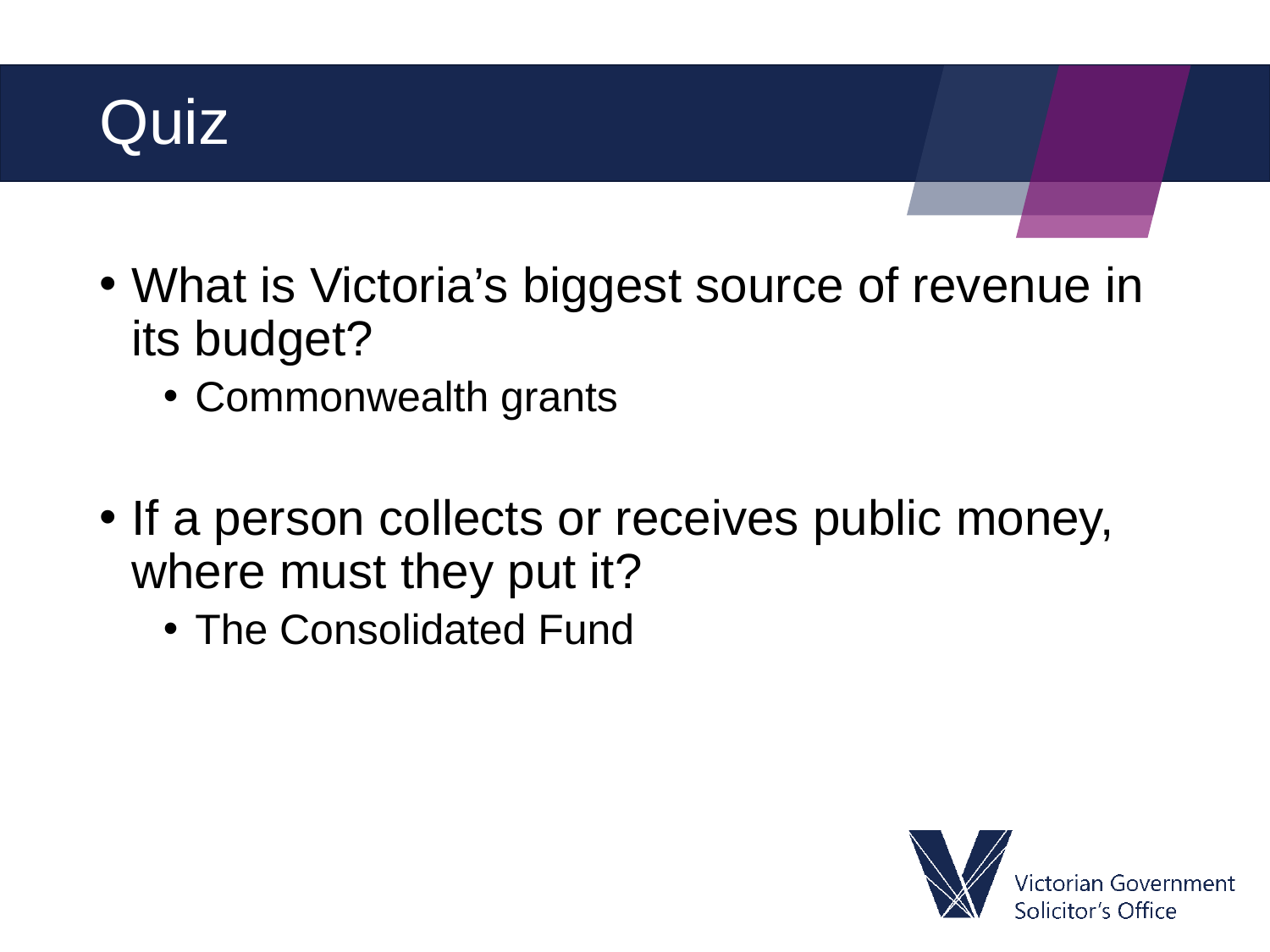

# Quiz
What is Victoria’s biggest source of revenue in its budget?
Commonwealth grants

If a person collects or receives public money, where must they put it?
The Consolidated Fund